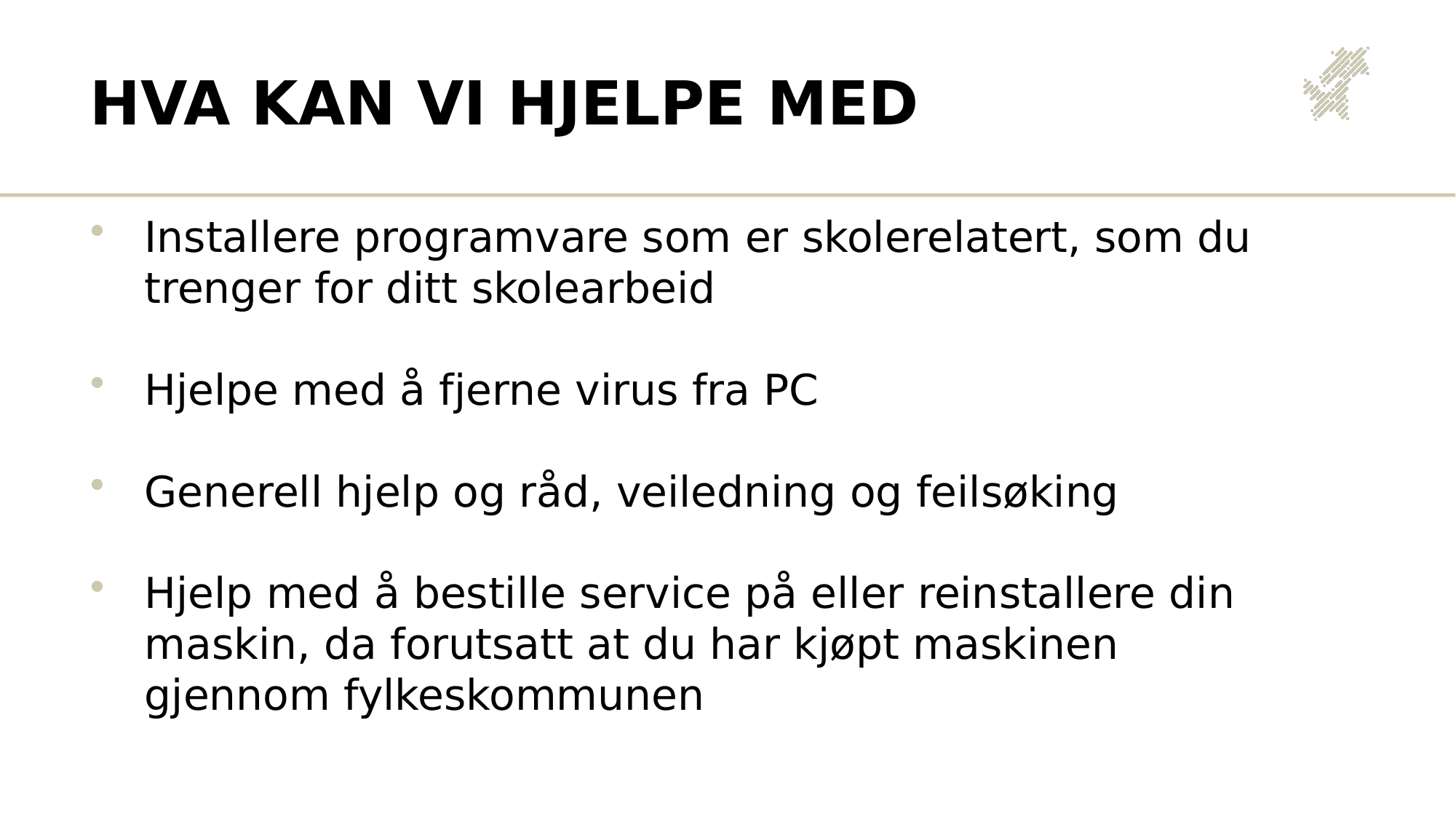

# Hva kan vi hjelpe med
Installere programvare som er skolerelatert, som du trenger for ditt skolearbeid

Hjelpe med å fjerne virus fra PC

Generell hjelp og råd, veiledning og feilsøking

Hjelp med å bestille service på eller reinstallere din maskin, da forutsatt at du har kjøpt maskinen gjennom fylkeskommunen